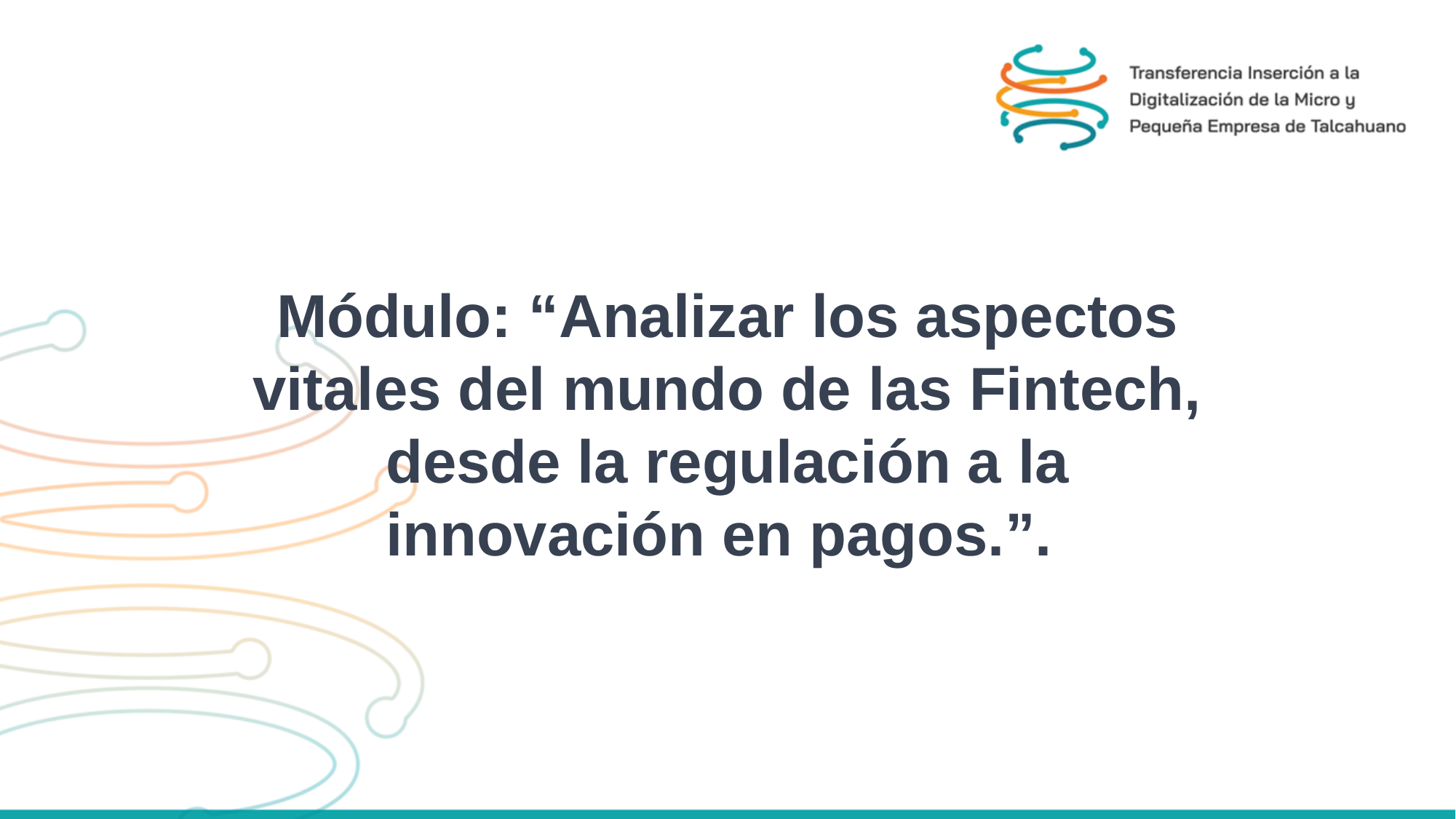

Módulo: “Analizar los aspectos vitales del mundo de las Fintech, desde la regulación a la innovación en pagos.”.